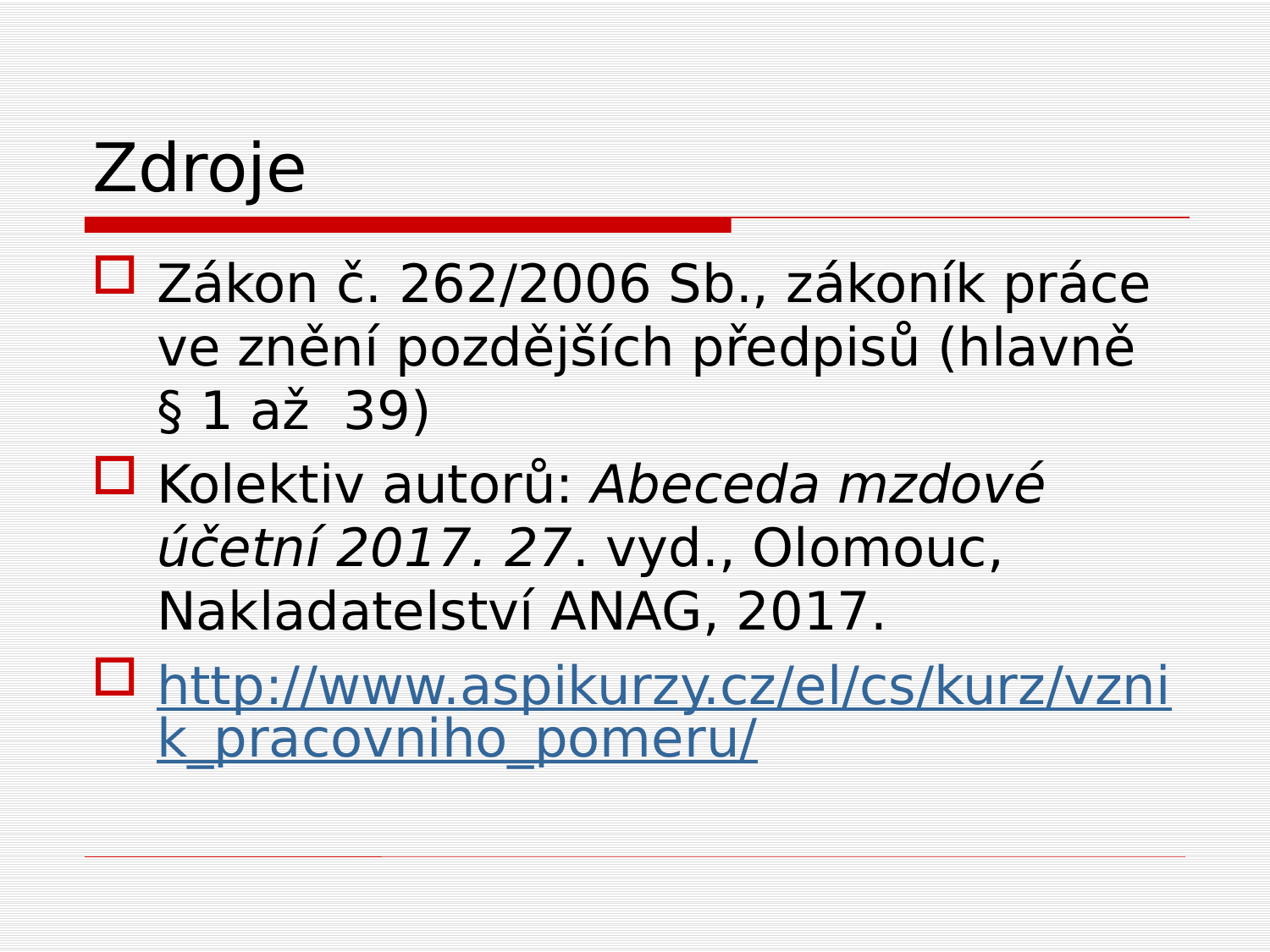

# Zdroje
Zákon č. 262/2006 Sb., zákoník práce ve znění pozdějších předpisů (hlavně § 1 až  39)
Kolektiv autorů: Abeceda mzdové účetní 2017. 27. vyd., Olomouc, Nakladatelství ANAG, 2017.
http://www.aspikurzy.cz/el/cs/kurz/vznik_pracovniho_pomeru/